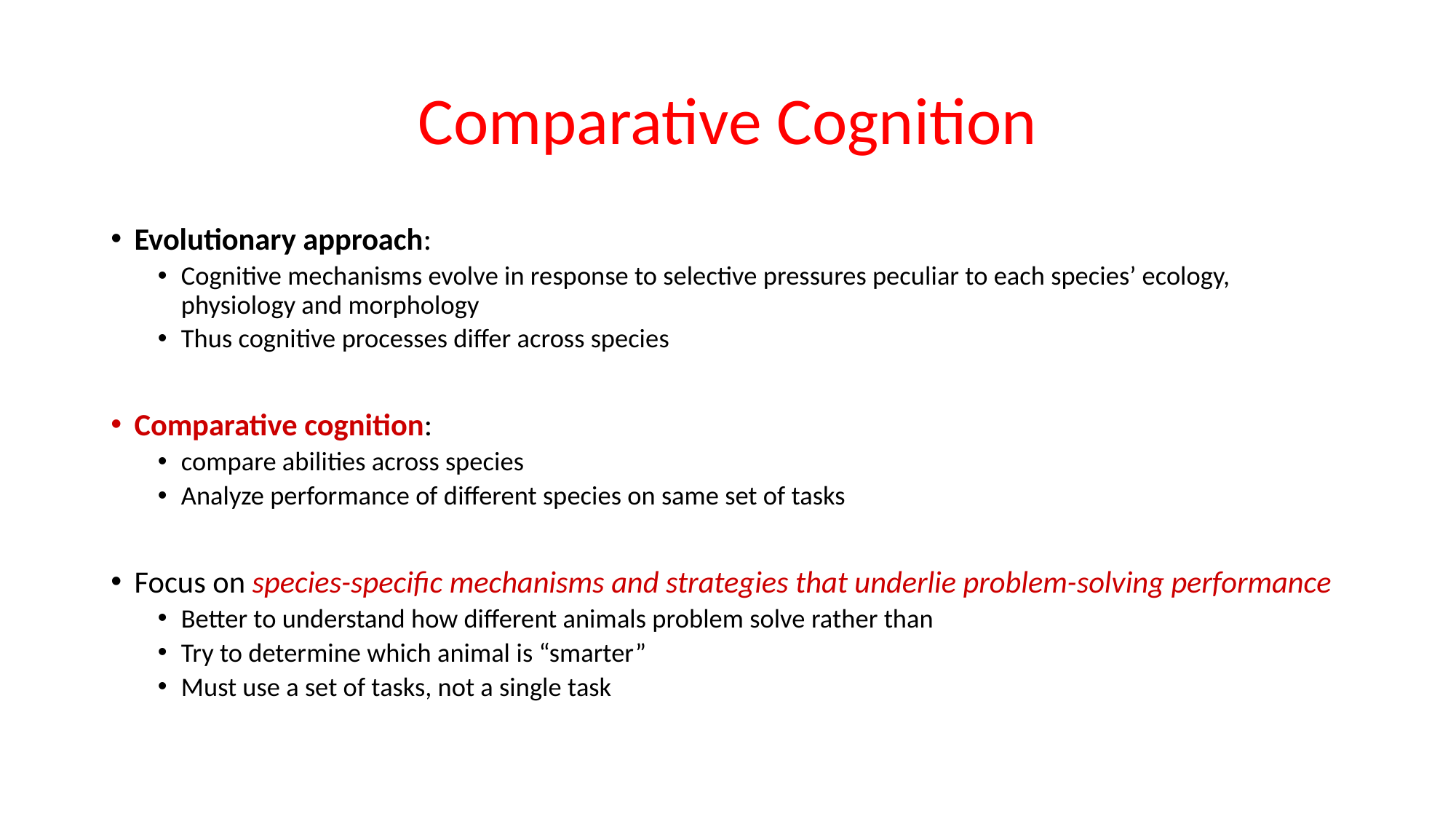

# Comparative Cognition
Evolutionary approach:
Cognitive mechanisms evolve in response to selective pressures peculiar to each species’ ecology, physiology and morphology
Thus cognitive processes differ across species

Comparative cognition:
compare abilities across species
Analyze performance of different species on same set of tasks

Focus on species-specific mechanisms and strategies that underlie problem-solving performance
Better to understand how different animals problem solve rather than
Try to determine which animal is “smarter”
Must use a set of tasks, not a single task